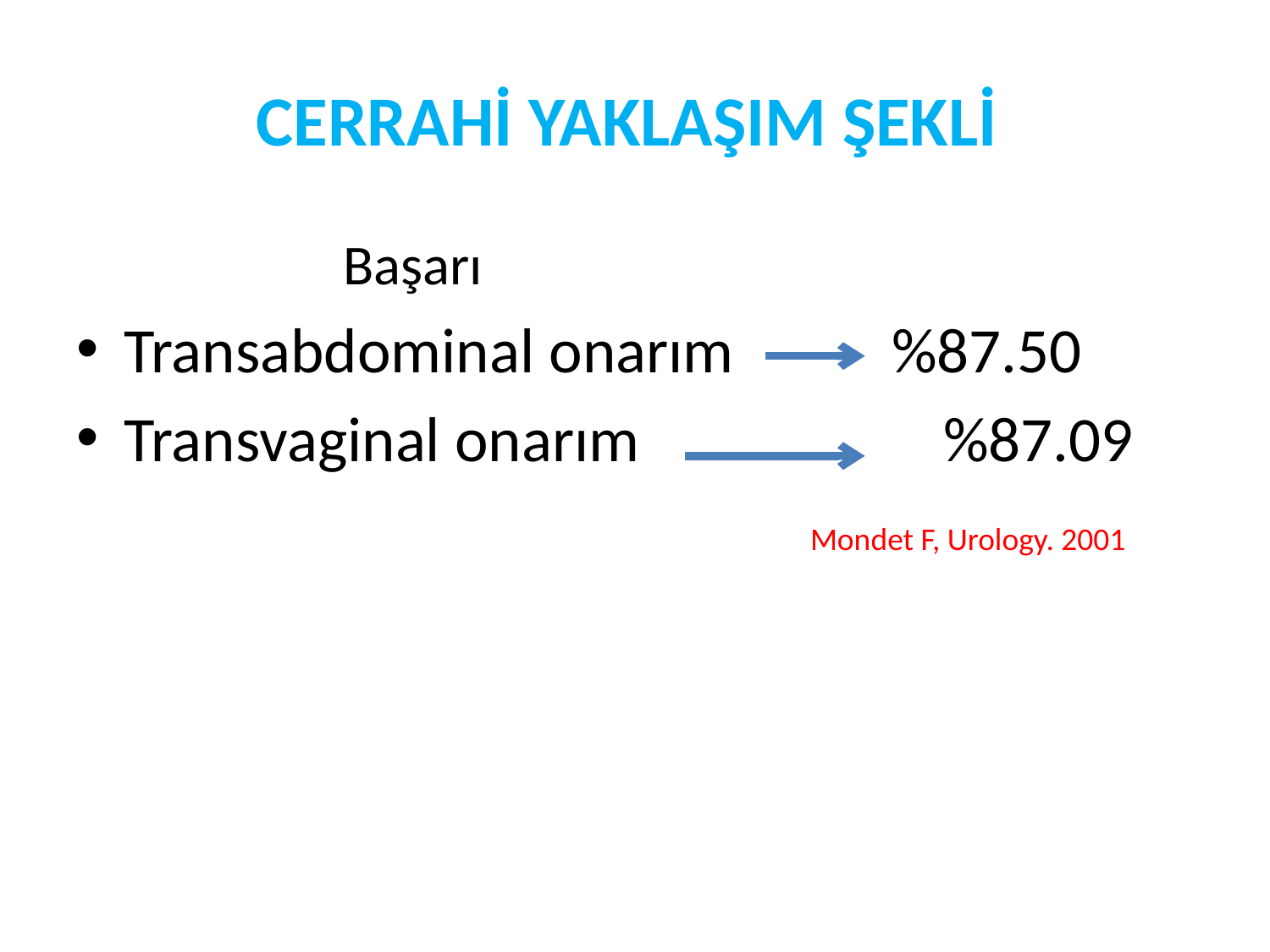

# CERRAHİ YAKLAŞIM ŞEKLİ
                     Başarı
Transabdominal onarım           %87.50
Transvaginal onarım          	    %87.09
                                                   Mondet F, Urology. 2001